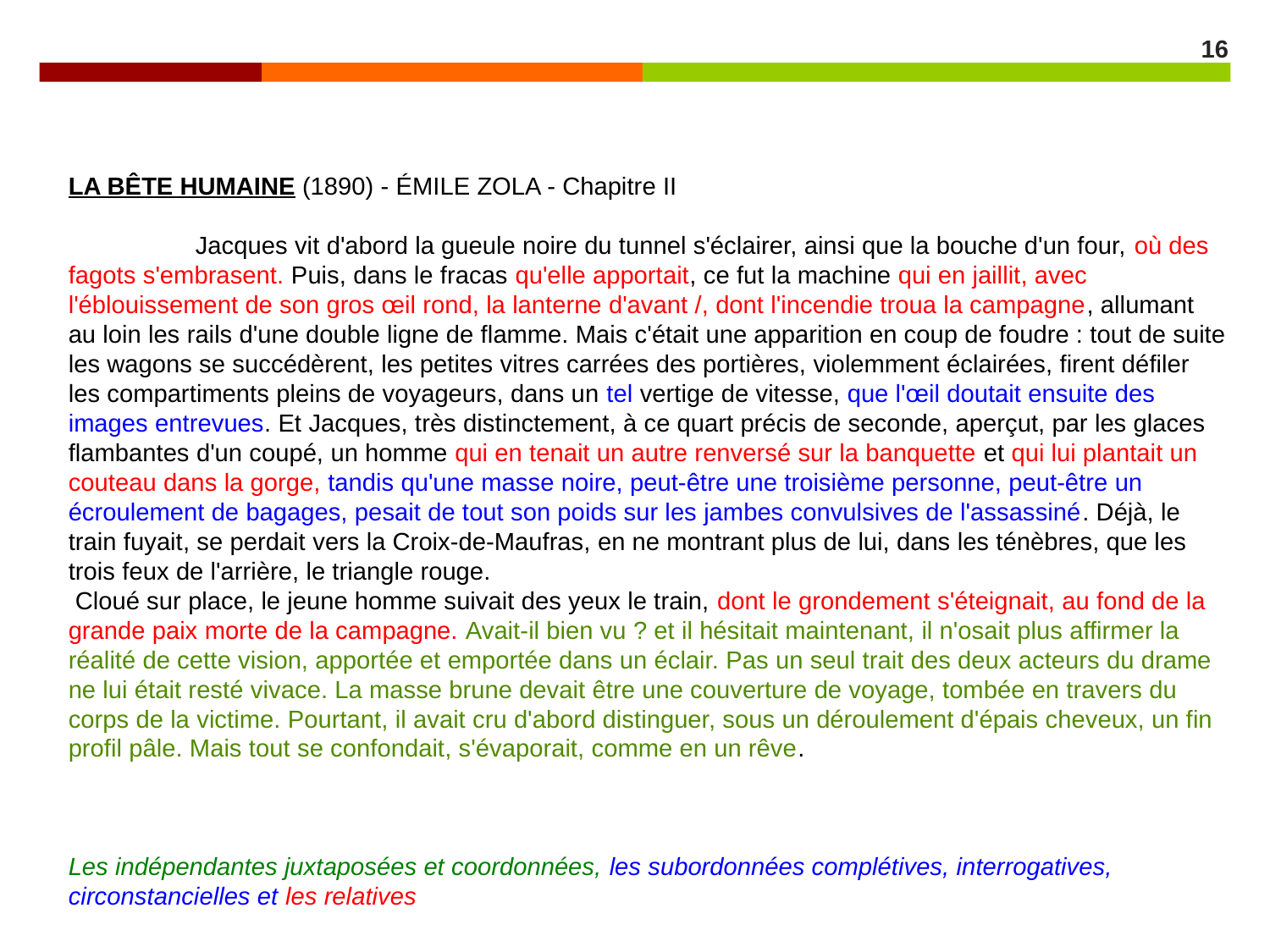

16
LA BÊTE HUMAINE (1890) - ÉMILE ZOLA - Chapitre II

	Jacques vit d'abord la gueule noire du tunnel s'éclairer, ainsi que la bouche d'un four, où des fagots s'embrasent. Puis, dans le fracas qu'elle apportait, ce fut la machine qui en jaillit, avec l'éblouissement de son gros œil rond, la lanterne d'avant /, dont l'incendie troua la campagne, allumant au loin les rails d'une double ligne de flamme. Mais c'était une apparition en coup de foudre : tout de suite les wagons se succédèrent, les petites vitres carrées des portières, violemment éclairées, firent défiler les compartiments pleins de voyageurs, dans un tel vertige de vitesse, que l'œil doutait ensuite des images entrevues. Et Jacques, très distinctement, à ce quart précis de seconde, aperçut, par les glaces flambantes d'un coupé, un homme qui en tenait un autre renversé sur la banquette et qui lui plantait un couteau dans la gorge, tandis qu'une masse noire, peut-être une troisième personne, peut-être un écroulement de bagages, pesait de tout son poids sur les jambes convulsives de l'assassiné. Déjà, le train fuyait, se perdait vers la Croix-de-Maufras, en ne montrant plus de lui, dans les ténèbres, que les trois feux de l'arrière, le triangle rouge.
 Cloué sur place, le jeune homme suivait des yeux le train, dont le grondement s'éteignait, au fond de la grande paix morte de la campagne. Avait-il bien vu ? et il hésitait maintenant, il n'osait plus affirmer la réalité de cette vision, apportée et emportée dans un éclair. Pas un seul trait des deux acteurs du drame ne lui était resté vivace. La masse brune devait être une couverture de voyage, tombée en travers du corps de la victime. Pourtant, il avait cru d'abord distinguer, sous un déroulement d'épais cheveux, un fin profil pâle. Mais tout se confondait, s'évaporait, comme en un rêve.

Les indépendantes juxtaposées et coordonnées, les subordonnées complétives, interrogatives, circonstancielles et les relatives